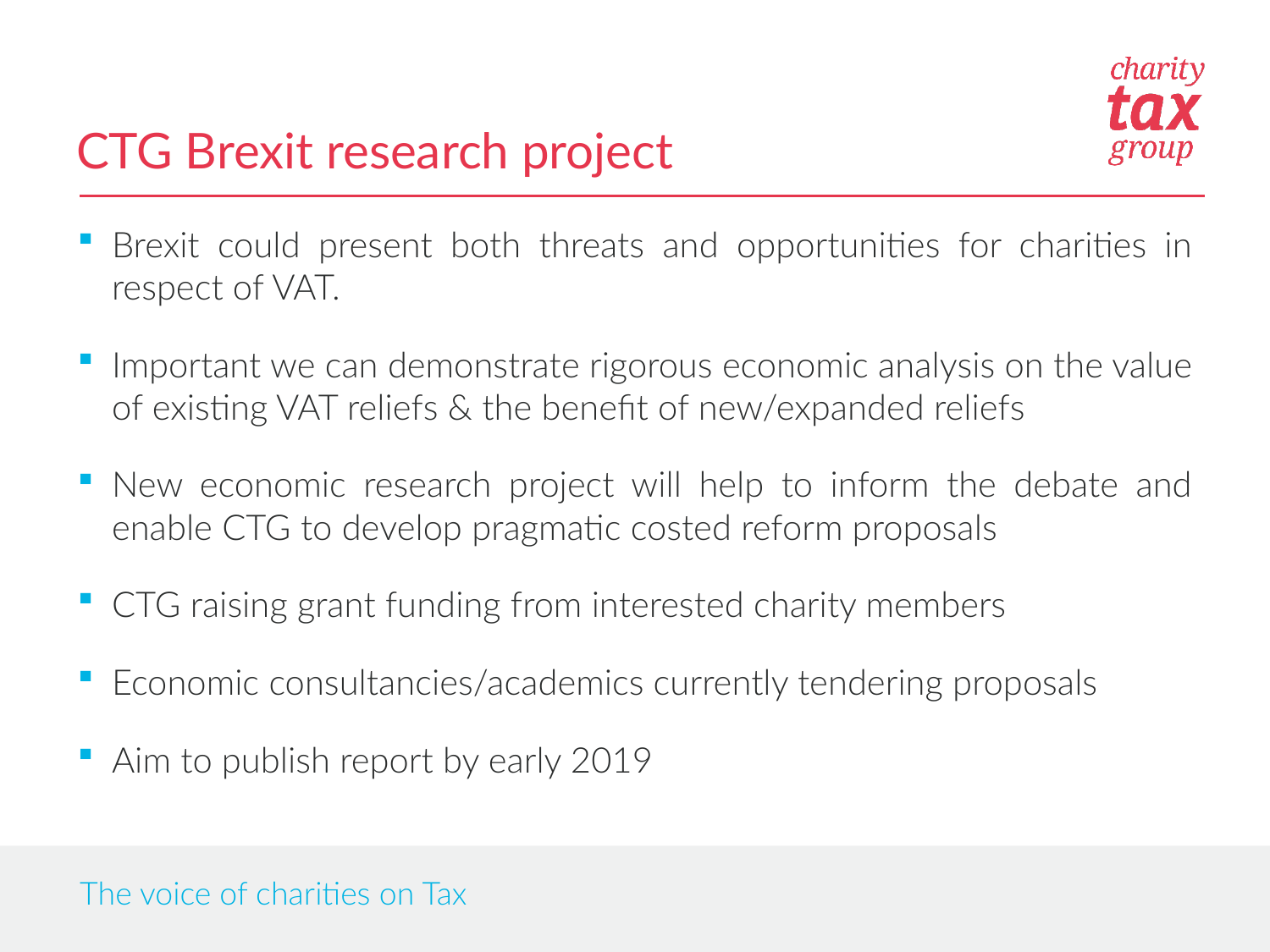

CTG Brexit research project
Brexit could present both threats and opportunities for charities in respect of VAT.
Important we can demonstrate rigorous economic analysis on the value of existing VAT reliefs & the benefit of new/expanded reliefs
New economic research project will help to inform the debate and enable CTG to develop pragmatic costed reform proposals
CTG raising grant funding from interested charity members
Economic consultancies/academics currently tendering proposals
Aim to publish report by early 2019
The voice of charities on Tax